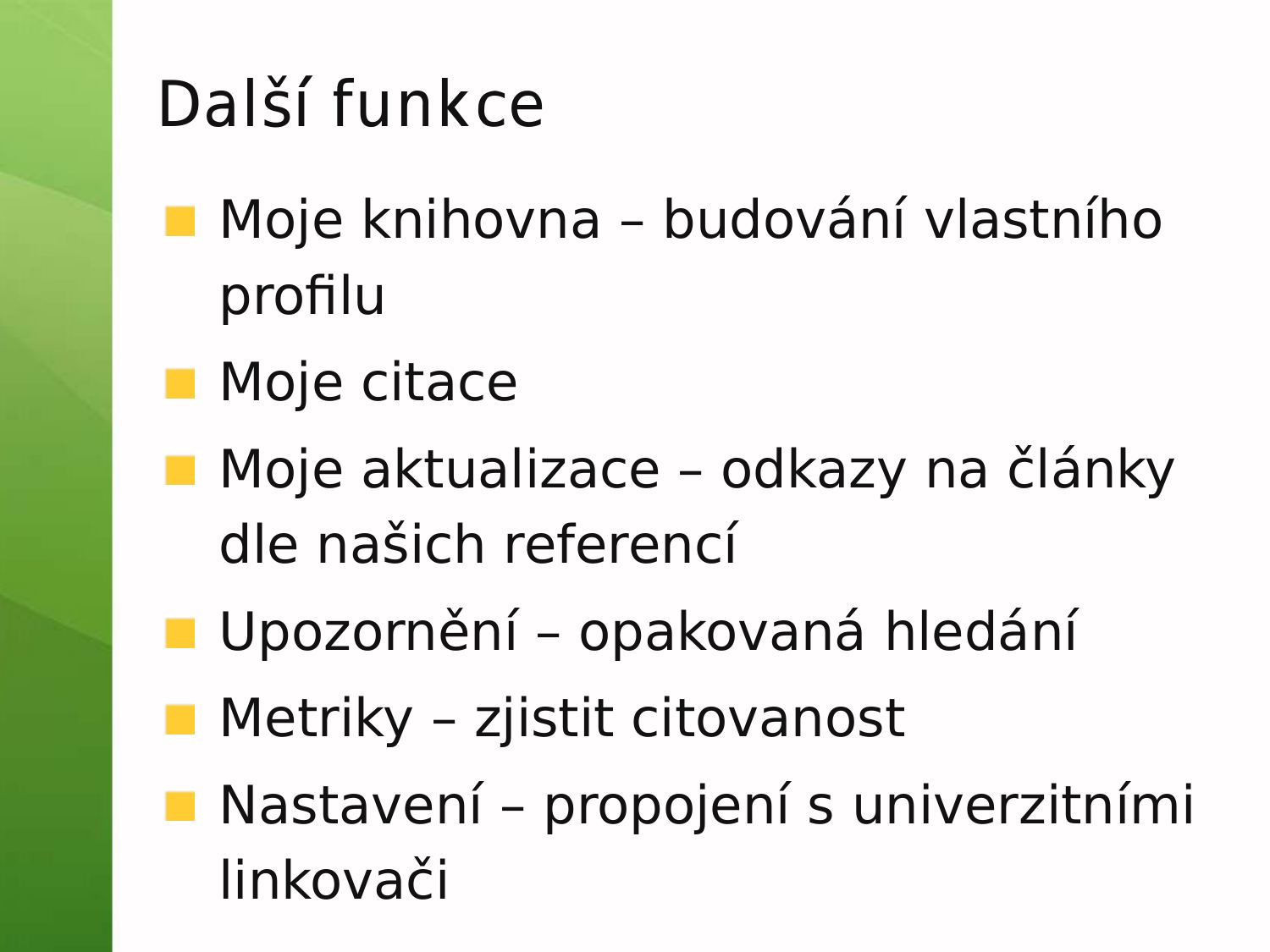

# Další funkce
Moje knihovna – budování vlastního profilu
Moje citace
Moje aktualizace – odkazy na články dle našich referencí
Upozornění – opakovaná hledání
Metriky – zjistit citovanost
Nastavení – propojení s univerzitními linkovači